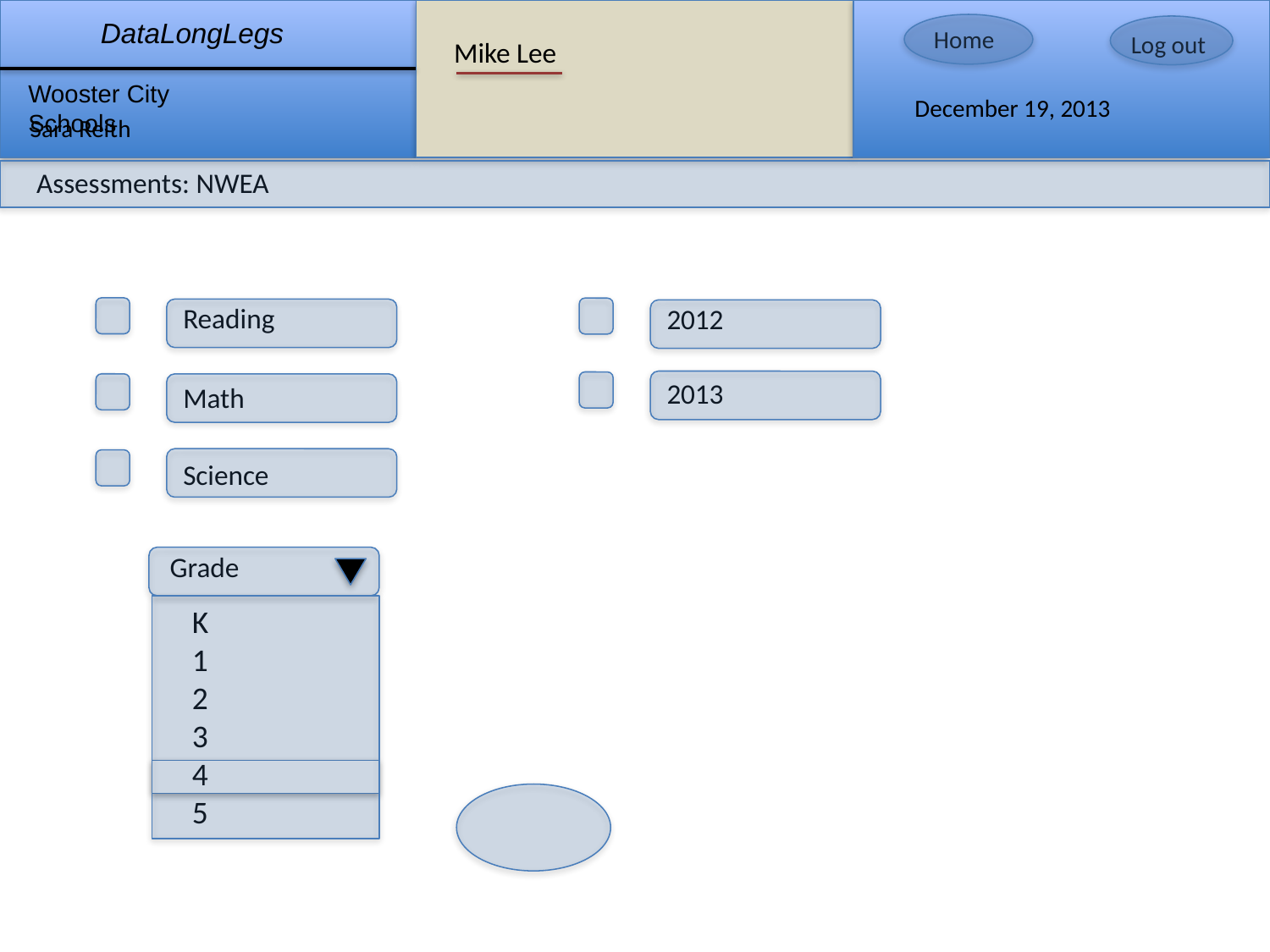

Mike Lee
Assessments: NWEA

Reading

2012

2013
Math

Science

Grade

K
1
2
3
4
5